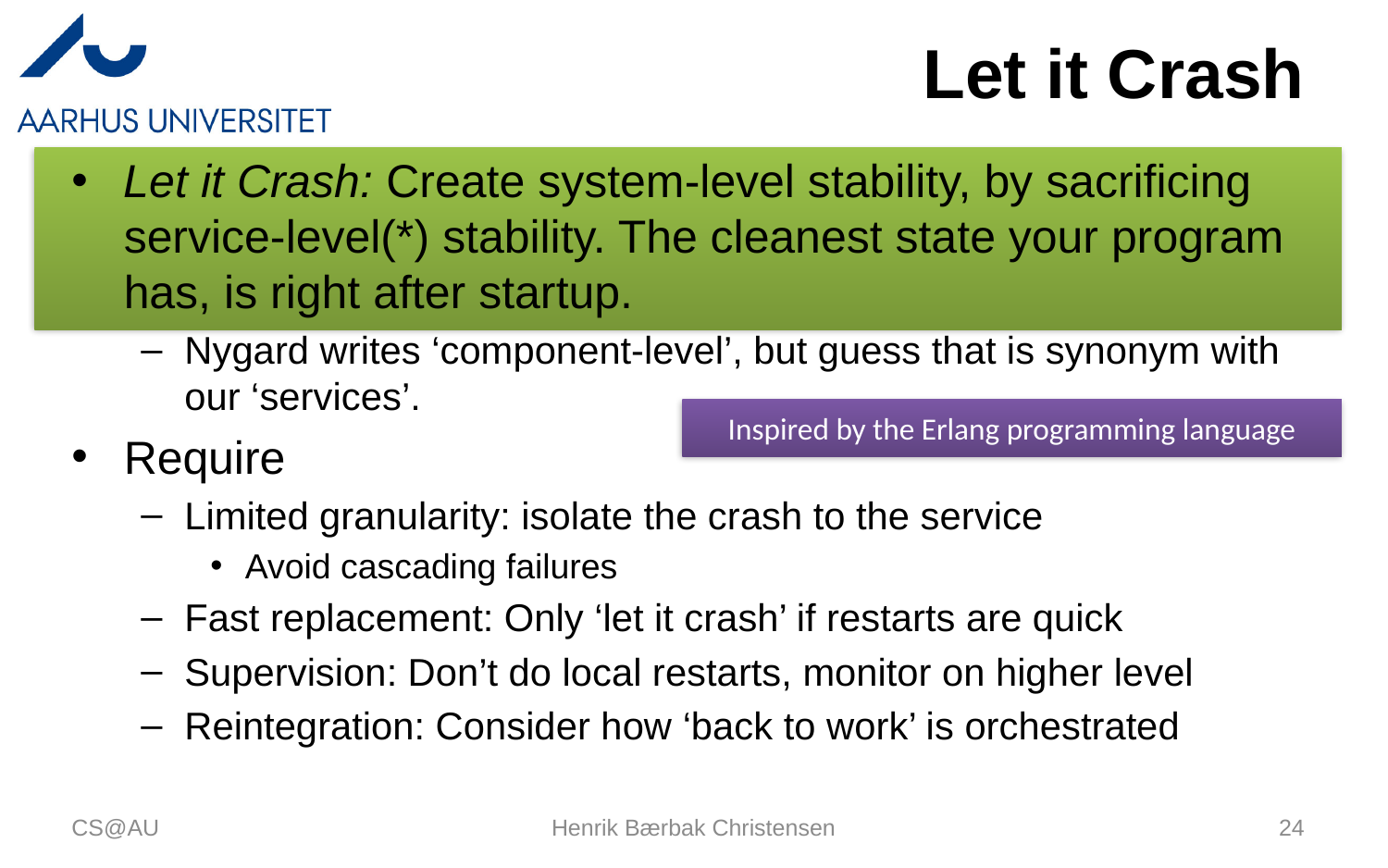

# Let it Crash
Let it Crash: Create system-level stability, by sacrificing service-level(*) stability. The cleanest state your program has, is right after startup.
Nygard writes ‘component-level’, but guess that is synonym with our ‘services’.
Require
Limited granularity: isolate the crash to the service
Avoid cascading failures
Fast replacement: Only ‘let it crash’ if restarts are quick
Supervision: Don’t do local restarts, monitor on higher level
Reintegration: Consider how ‘back to work’ is orchestrated

Inspired by the Erlang programming language
CS@AU
Henrik Bærbak Christensen
24